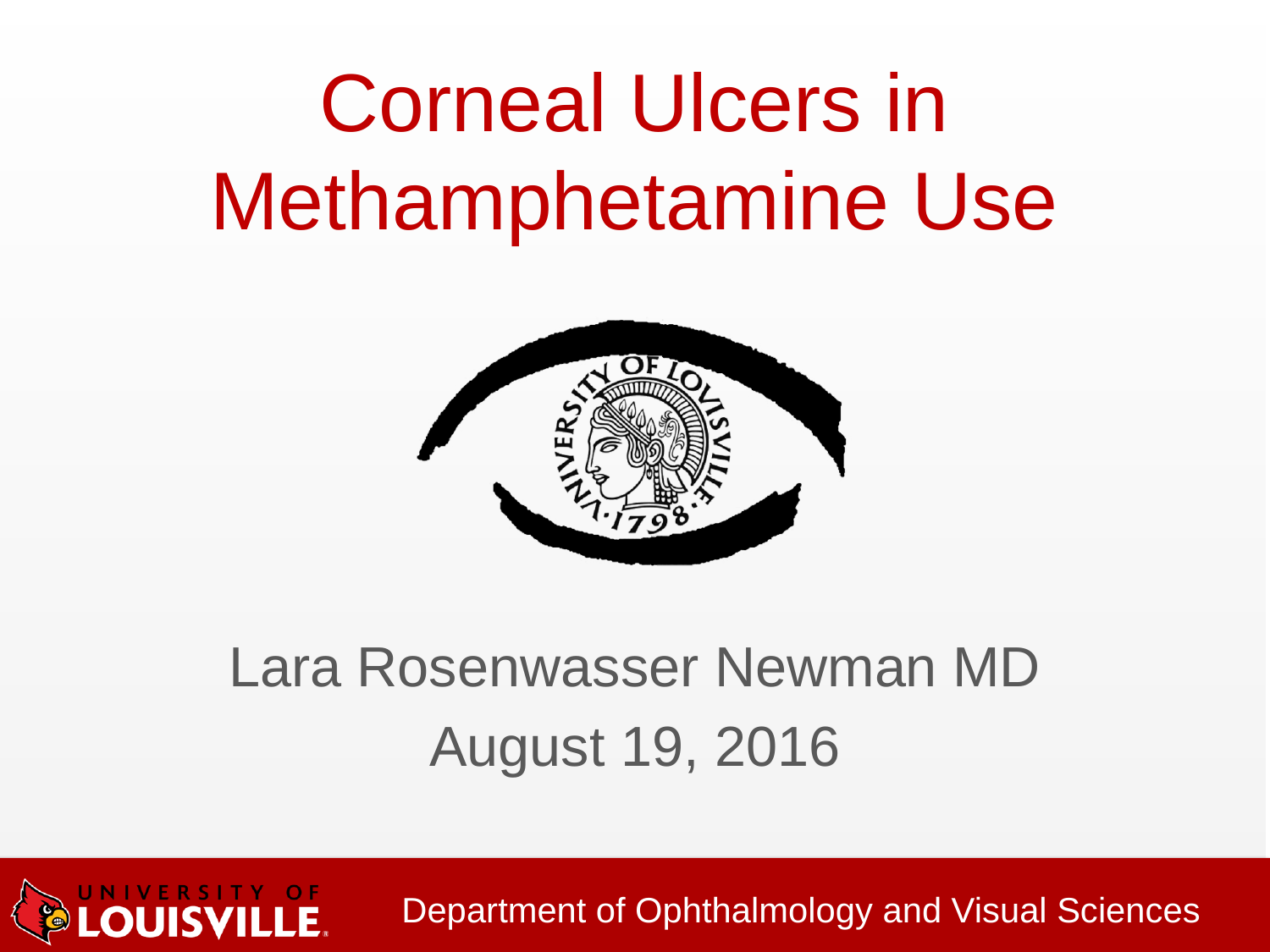

# Corneal Ulcers in Methamphetamine Use
Lara Rosenwasser Newman MD
August 19, 2016